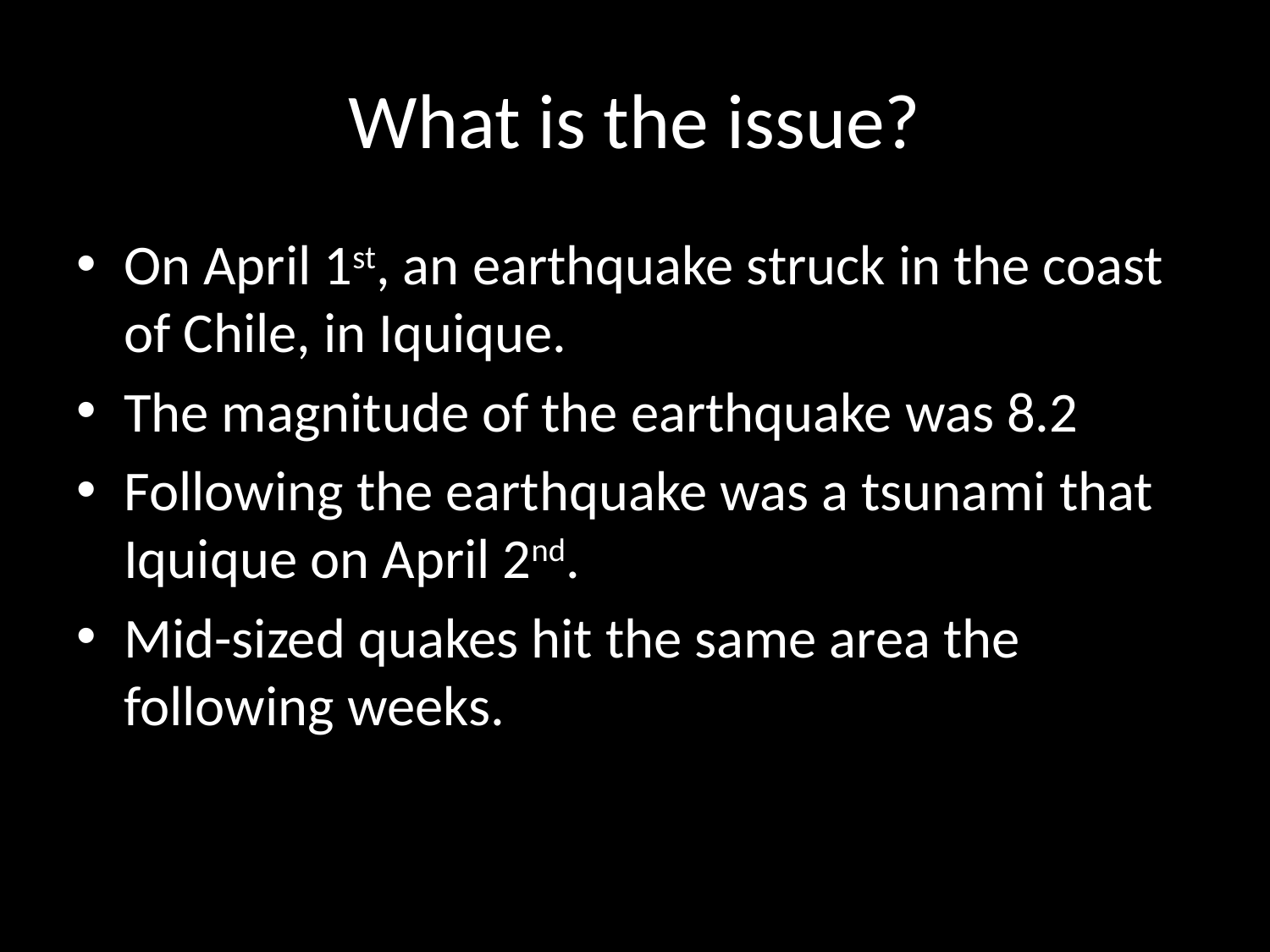

# What is the issue?
On April 1st, an earthquake struck in the coast of Chile, in Iquique.
The magnitude of the earthquake was 8.2
Following the earthquake was a tsunami that Iquique on April 2nd.
Mid-sized quakes hit the same area the following weeks.